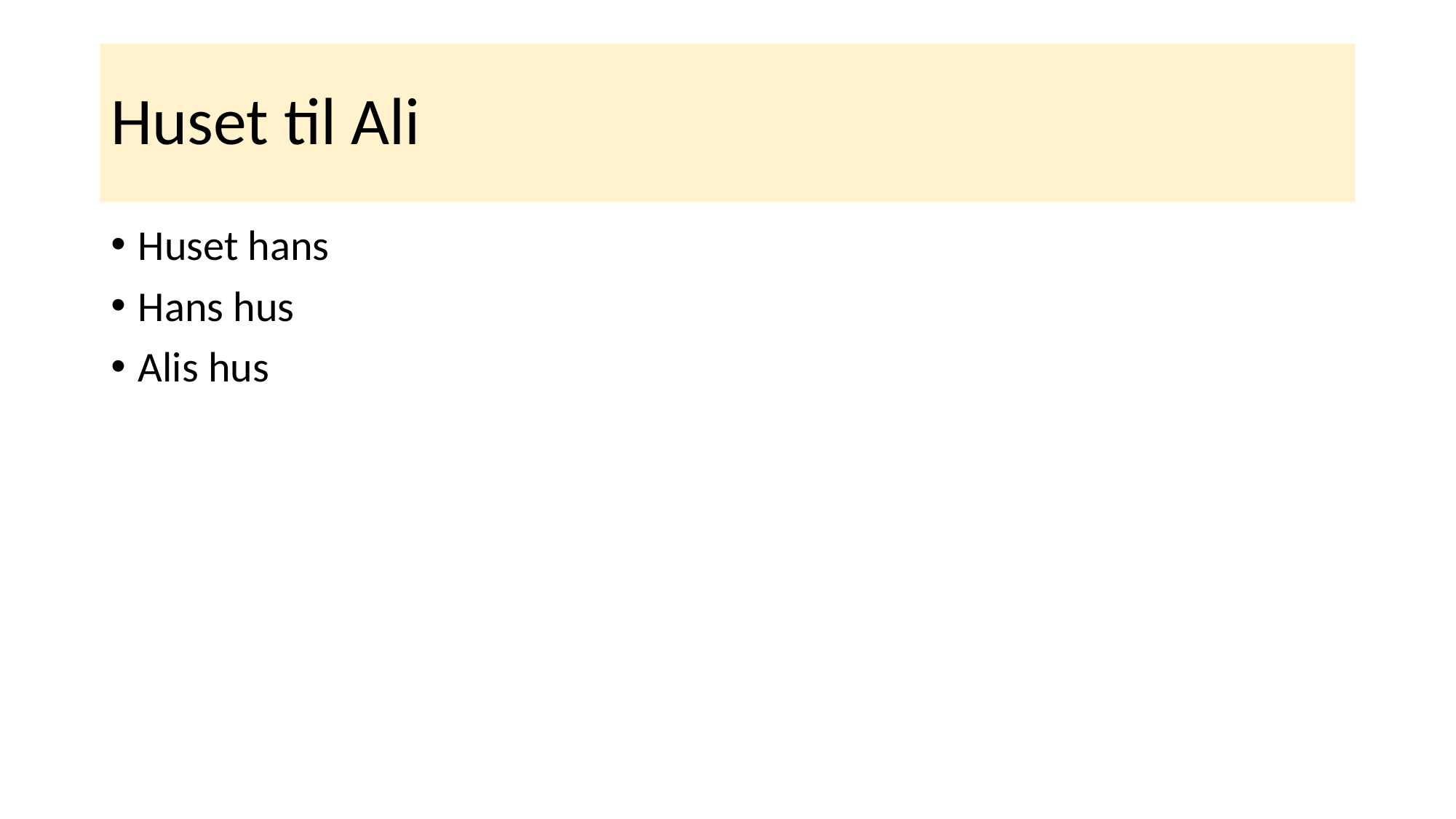

# Huset til Ali
Huset hans
Hans hus
Alis hus